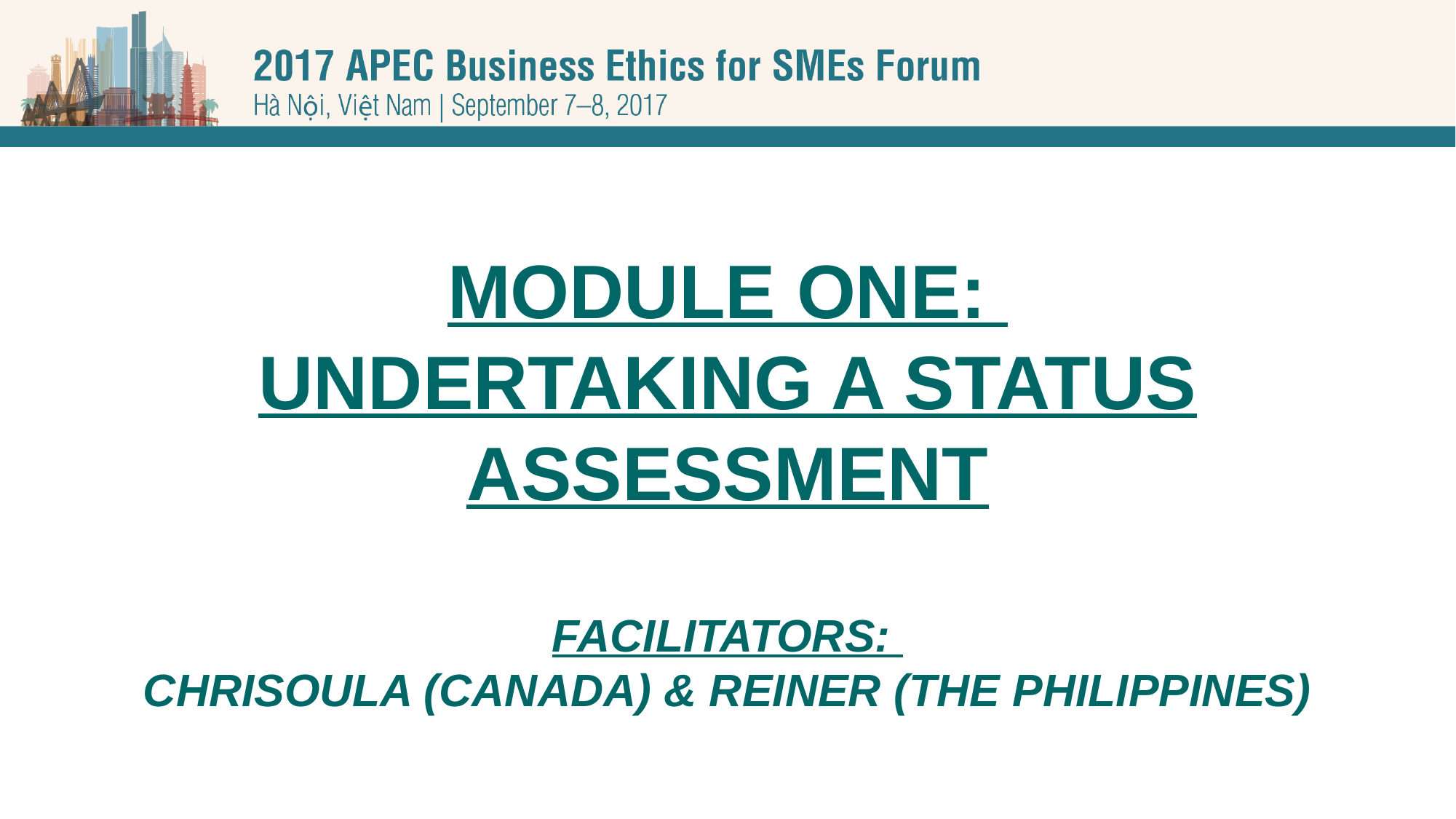

MODULE ONE:
UNDERTAKING A STATUS ASSESSMENT

FACILITATORS:
CHRISOULA (CANADA) & REINER (THE PHILIPPINES)